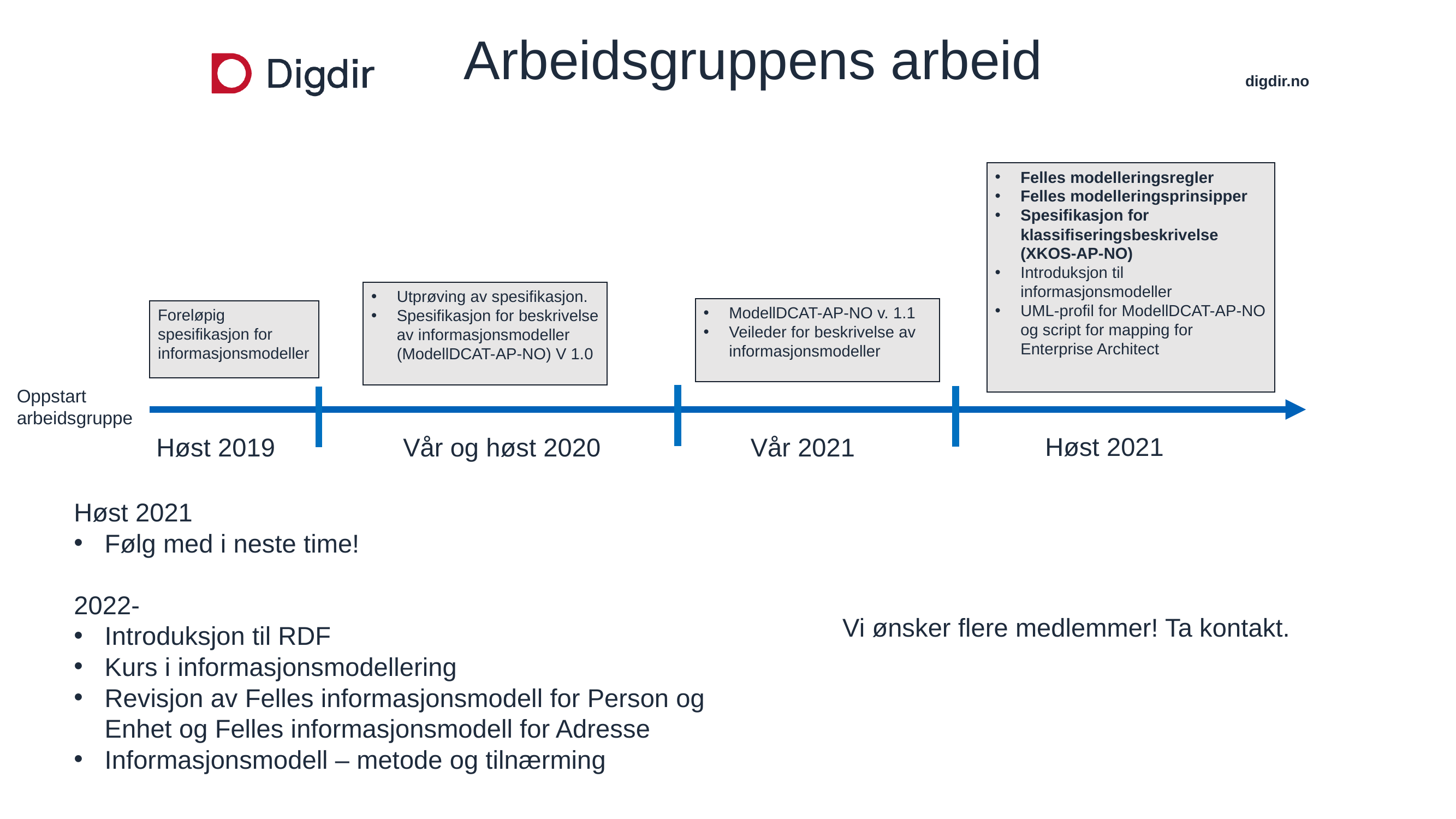

# Arbeidsgruppens arbeid
Felles modelleringsregler
Felles modelleringsprinsipper
Spesifikasjon for klassifiseringsbeskrivelse (XKOS-AP-NO)
Introduksjon til informasjonsmodeller
UML-profil for ModellDCAT-AP-NO og script for mapping for Enterprise Architect
Utprøving av spesifikasjon.
Spesifikasjon for beskrivelse av informasjonsmodeller (ModellDCAT-AP-NO) V 1.0
ModellDCAT-AP-NO v. 1.1
Veileder for beskrivelse av informasjonsmodeller
Foreløpig spesifikasjon for informasjonsmodeller
Oppstart arbeidsgruppe
Høst 2021
Høst 2019
Vår og høst 2020
Vår 2021
Høst 2021
Følg med i neste time!

2022-
Introduksjon til RDF
Kurs i informasjonsmodellering
Revisjon av Felles informasjonsmodell for Person og Enhet og Felles informasjonsmodell for Adresse
Informasjonsmodell – metode og tilnærming

Vi ønsker flere medlemmer! Ta kontakt.